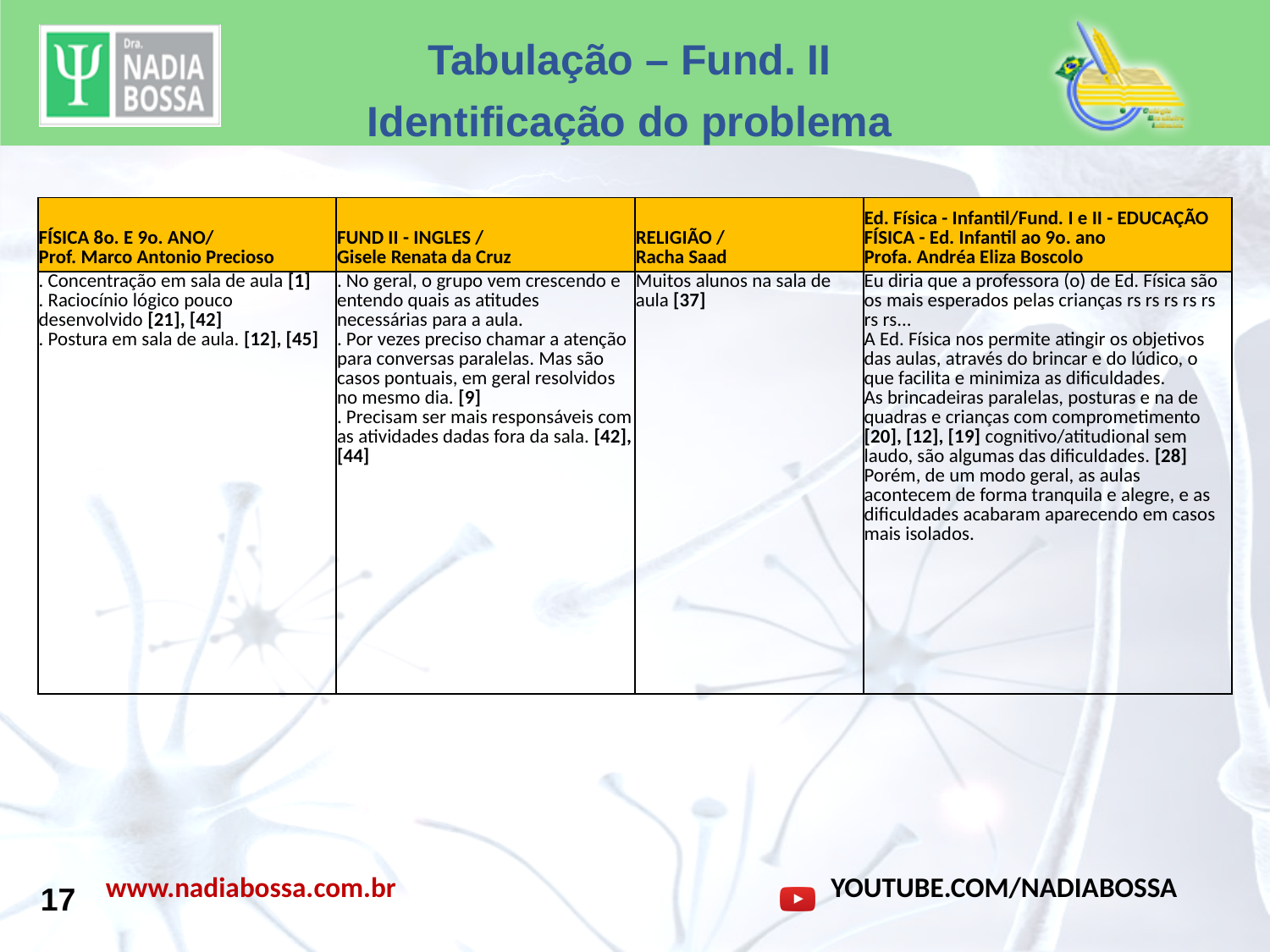

Tabulação – Fund. II
Identificação do problema
| FÍSICA 8o. E 9o. ANO/ Prof. Marco Antonio Precioso | FUND II - INGLES / Gisele Renata da Cruz | RELIGIÃO / Racha Saad | Ed. Física - Infantil/Fund. I e II - EDUCAÇÃO FÍSICA - Ed. Infantil ao 9o. ano Profa. Andréa Eliza Boscolo |
| --- | --- | --- | --- |
| . Concentração em sala de aula [1] . Raciocínio lógico pouco desenvolvido [21], [42] . Postura em sala de aula. [12], [45] | . No geral, o grupo vem crescendo e entendo quais as atitudes necessárias para a aula. . Por vezes preciso chamar a atenção para conversas paralelas. Mas são casos pontuais, em geral resolvidos no mesmo dia. [9] . Precisam ser mais responsáveis com as atividades dadas fora da sala. [42], [44] | Muitos alunos na sala de aula [37] | Eu diria que a professora (o) de Ed. Física são os mais esperados pelas crianças rs rs rs rs rs rs rs... A Ed. Física nos permite atingir os objetivos das aulas, através do brincar e do lúdico, o que facilita e minimiza as dificuldades. As brincadeiras paralelas, posturas e na de quadras e crianças com comprometimento [20], [12], [19] cognitivo/atitudional sem laudo, são algumas das dificuldades. [28] Porém, de um modo geral, as aulas acontecem de forma tranquila e alegre, e as dificuldades acabaram aparecendo em casos mais isolados. |
17